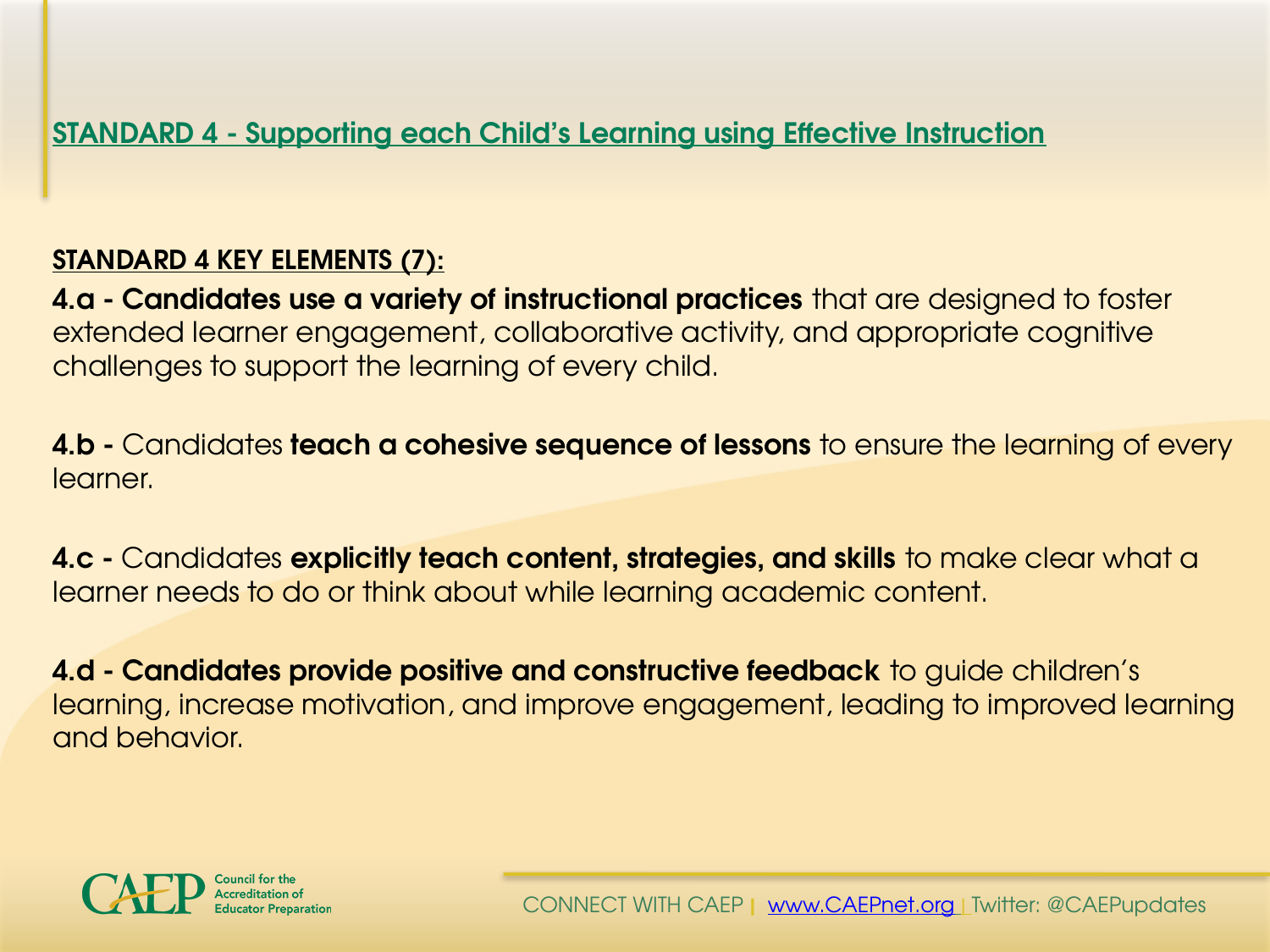

# STANDARD 4 - Supporting each Child’s Learning using Effective Instruction
STANDARD 4 KEY ELEMENTS (7):
4.a - Candidates use a variety of instructional practices that are designed to foster extended learner engagement, collaborative activity, and appropriate cognitive challenges to support the learning of every child.

4.b - Candidates teach a cohesive sequence of lessons to ensure the learning of every learner.

4.c - Candidates explicitly teach content, strategies, and skills to make clear what a learner needs to do or think about while learning academic content.

4.d - Candidates provide positive and constructive feedback to guide children’s learning, increase motivation, and improve engagement, leading to improved learning and behavior.